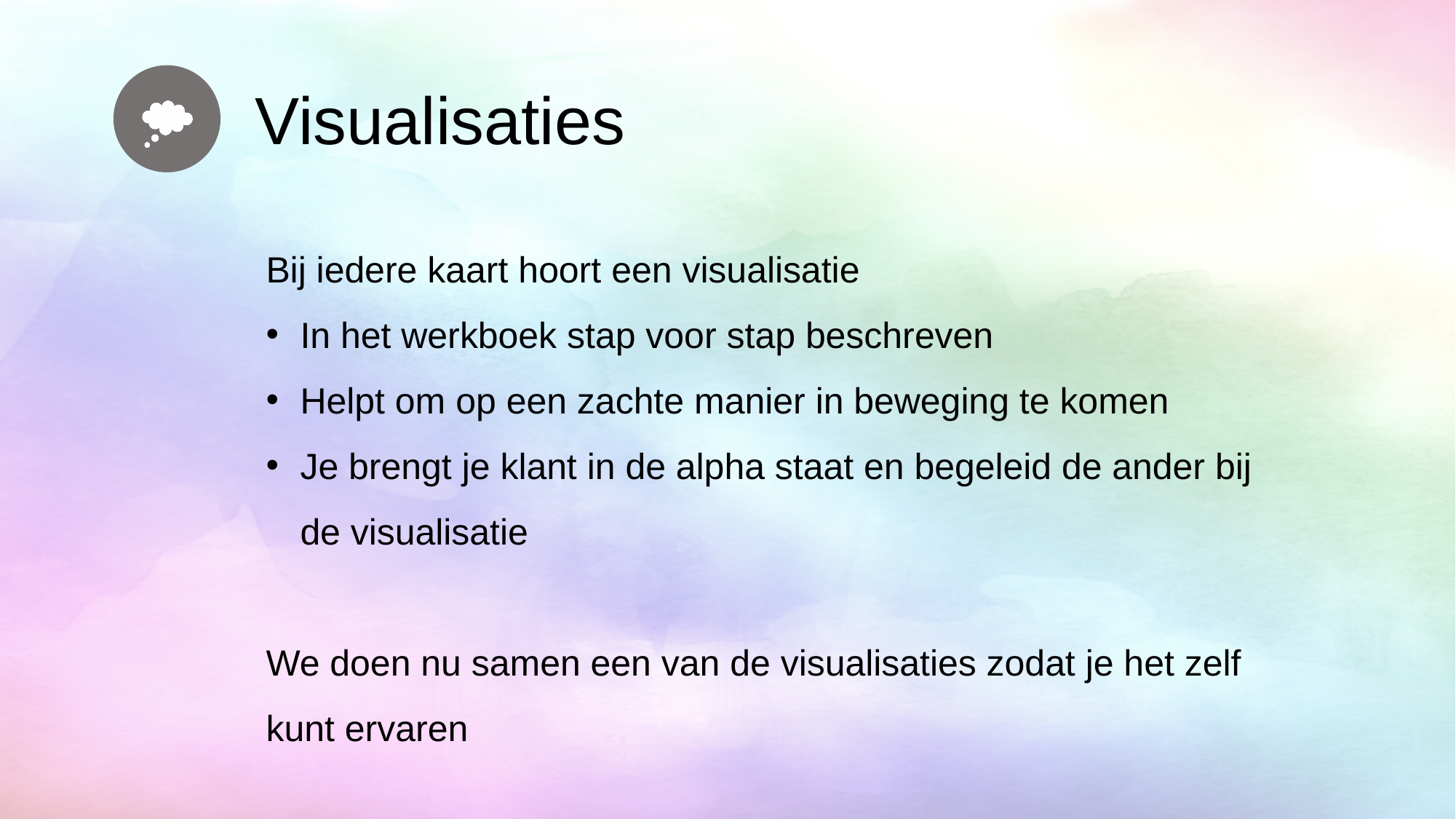

# Visualisaties

Bij iedere kaart hoort een visualisatie
In het werkboek stap voor stap beschreven
Helpt om op een zachte manier in beweging te komen
Je brengt je klant in de alpha staat en begeleid de ander bij de visualisatie

We doen nu samen een van de visualisaties zodat je het zelf kunt ervaren